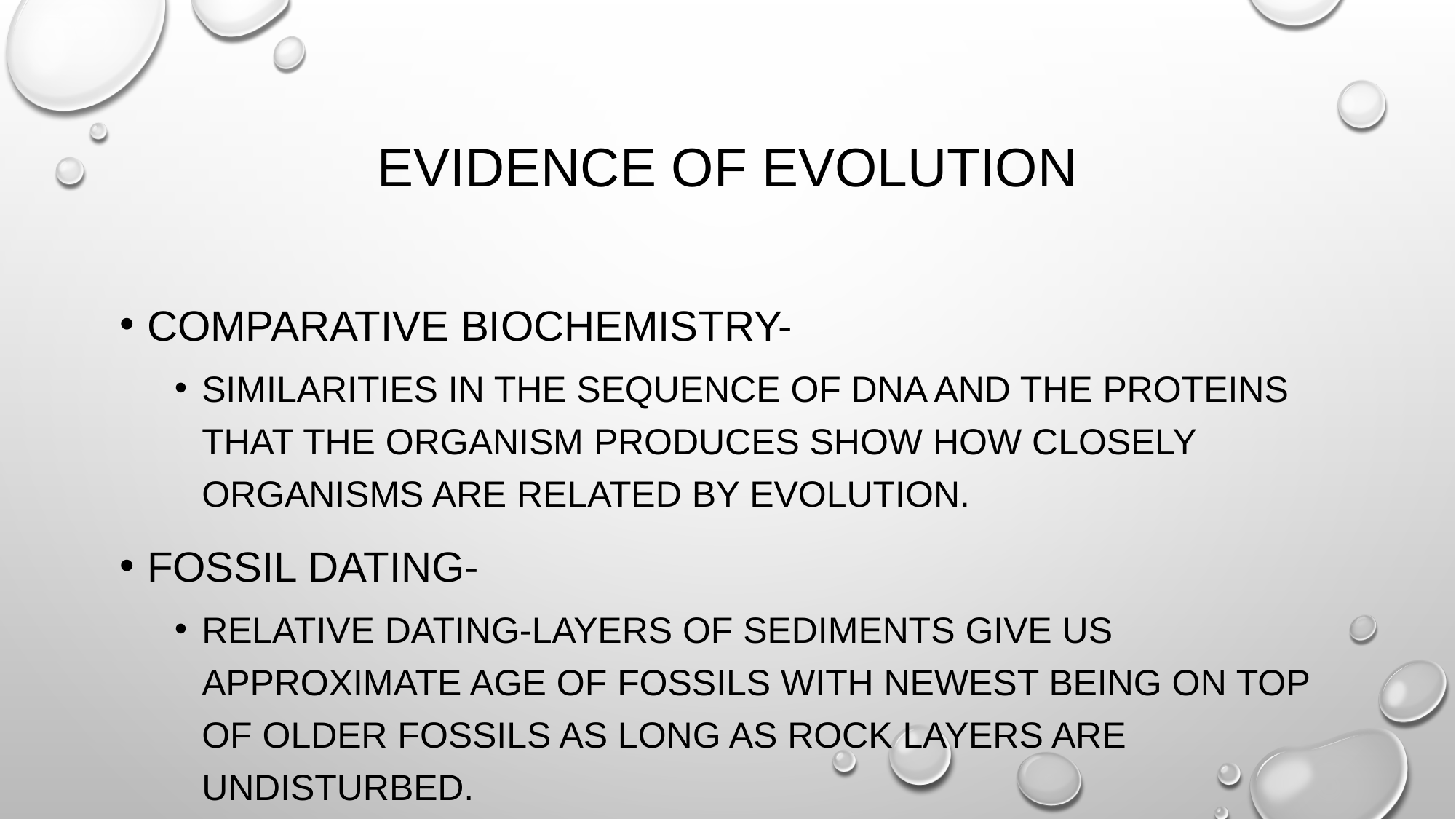

# Evidence of Evolution
Comparative Biochemistry-
Similarities in the sequence of DNA and the proteins that the organism produces show how closely organisms are related by evolution.
Fossil dating-
Relative dating-layers of sediments give us approximate age of fossils with newest being on top of older fossils as long as rock layers are undisturbed.